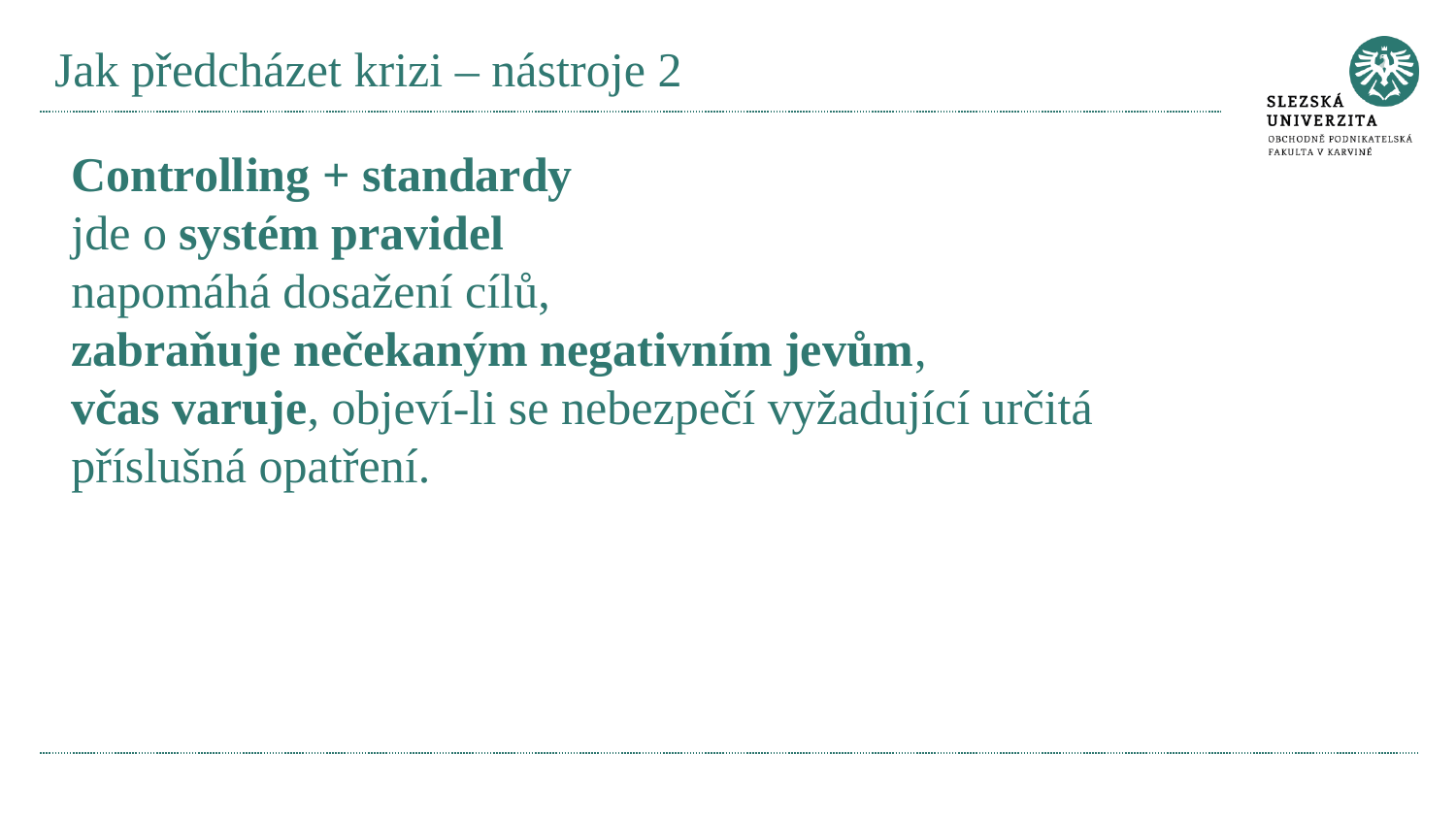

# Jak předcházet krizi – nástroje 2
Controlling + standardy
jde o systém pravidel
napomáhá dosažení cílů,
zabraňuje nečekaným negativním jevům,
včas varuje, objeví-li se nebezpečí vyžadující určitá příslušná opatření.